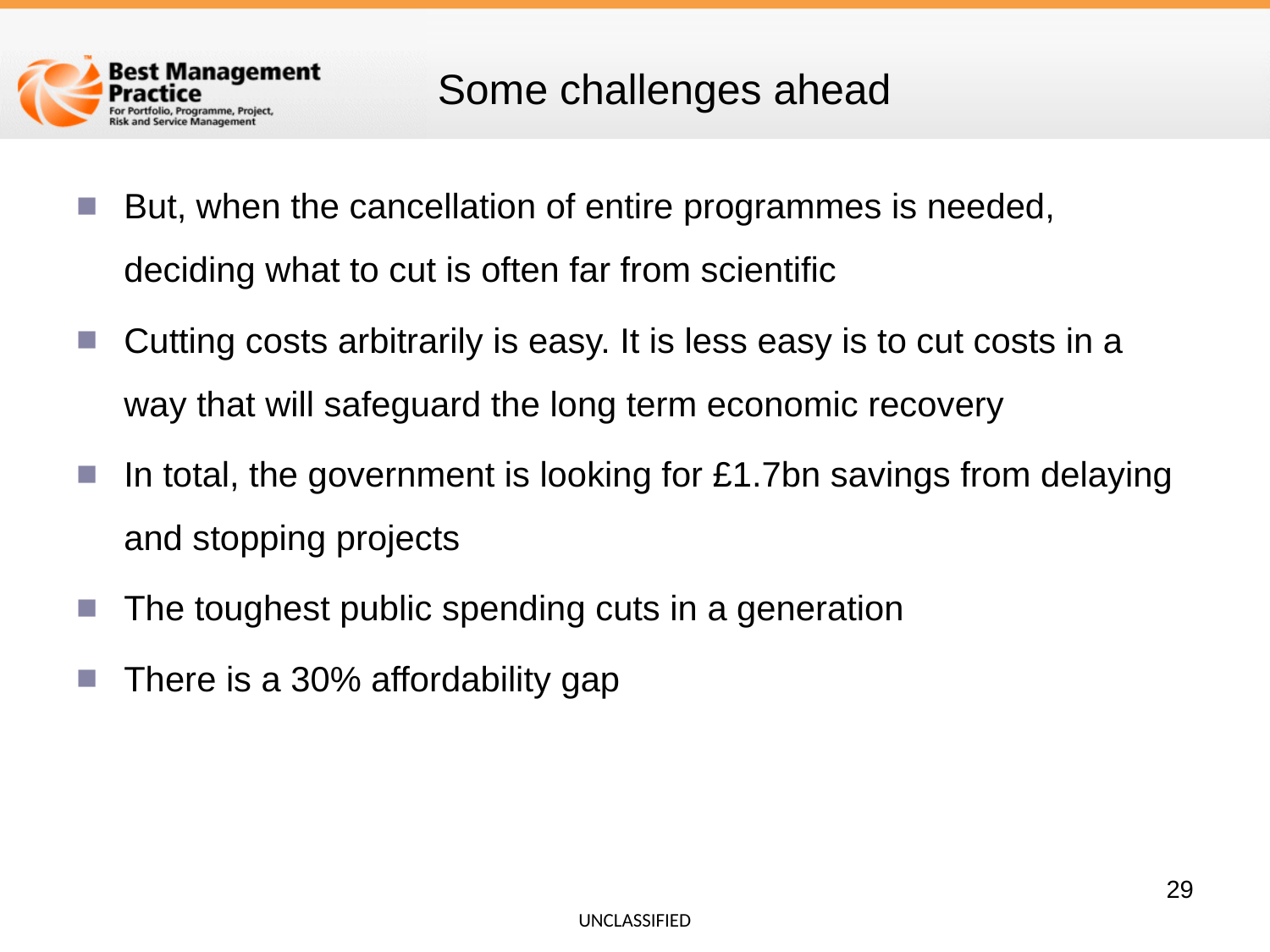

# Some challenges ahead
But, when the cancellation of entire programmes is needed, deciding what to cut is often far from scientific
Cutting costs arbitrarily is easy. It is less easy is to cut costs in a way that will safeguard the long term economic recovery
In total, the government is looking for £1.7bn savings from delaying and stopping projects
The toughest public spending cuts in a generation
There is a 30% affordability gap

29
UNCLASSIFIED